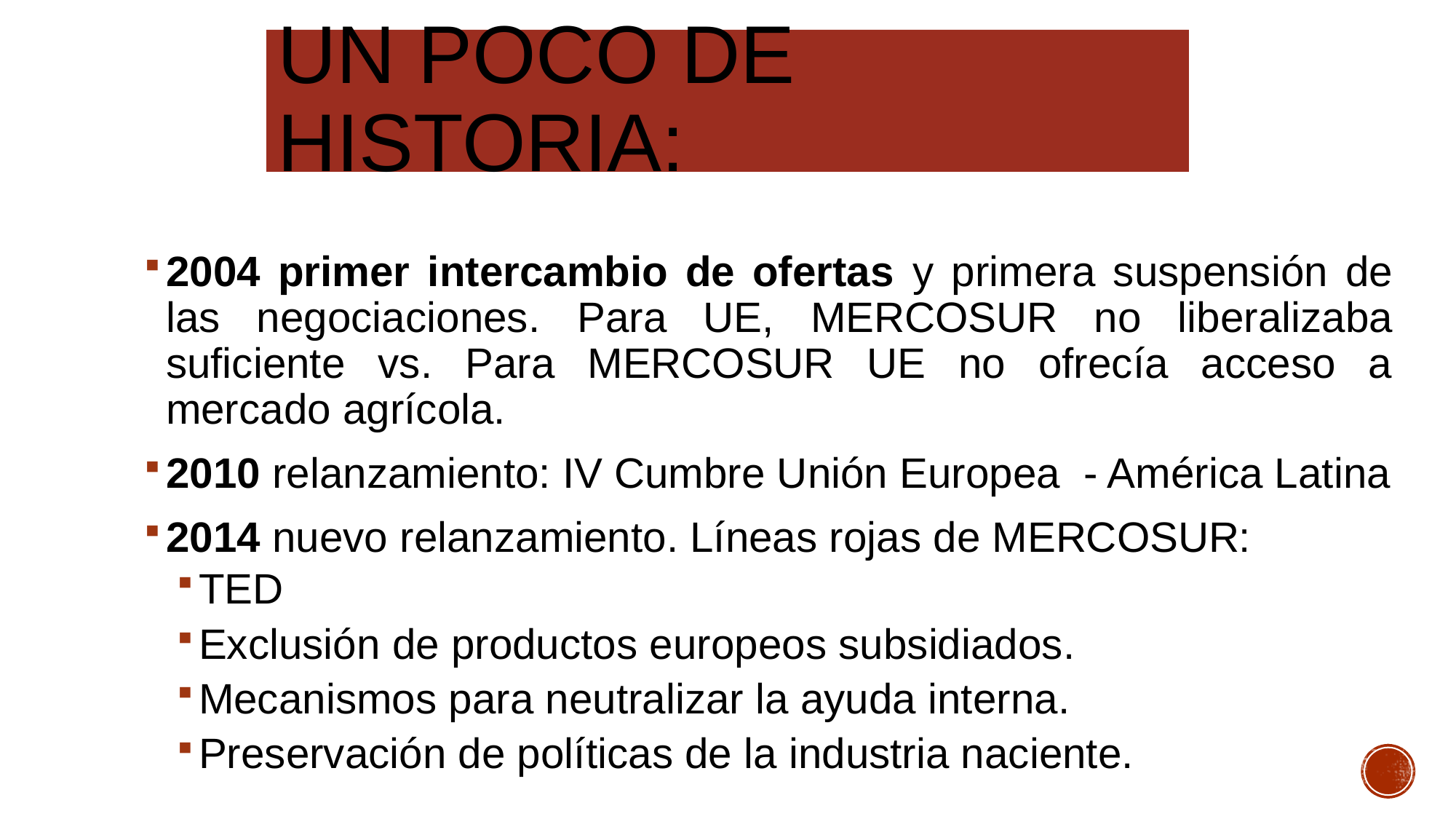

# Un poco de historia:
2004 primer intercambio de ofertas y primera suspensión de las negociaciones. Para UE, MERCOSUR no liberalizaba suficiente vs. Para MERCOSUR UE no ofrecía acceso a mercado agrícola.
2010 relanzamiento: IV Cumbre Unión Europea  - América Latina
2014 nuevo relanzamiento. Líneas rojas de MERCOSUR:
TED
Exclusión de productos europeos subsidiados.
Mecanismos para neutralizar la ayuda interna.
Preservación de políticas de la industria naciente.